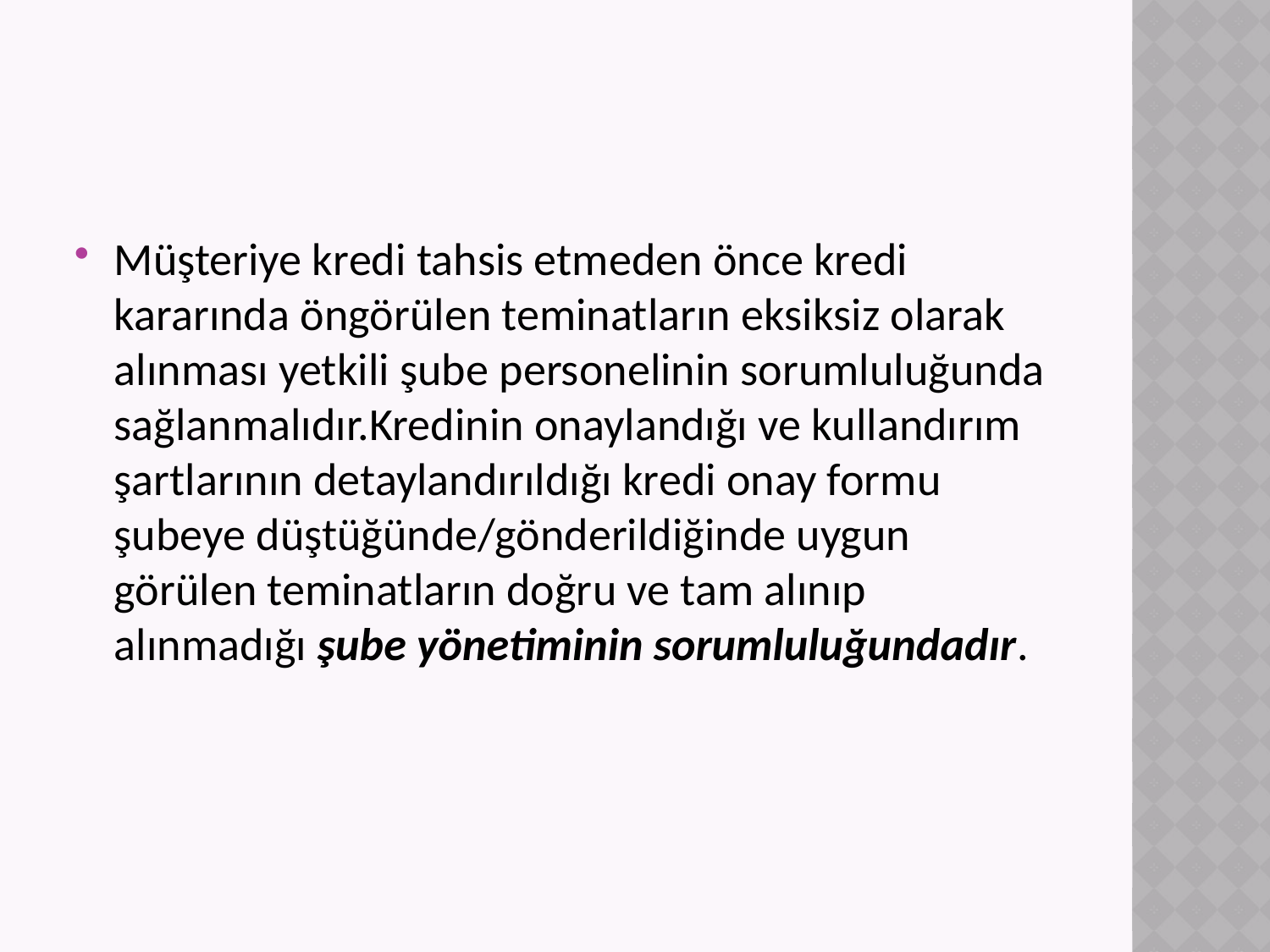

#
Müşteriye kredi tahsis etmeden önce kredi kararında öngörülen teminatların eksiksiz olarak alınması yetkili şube personelinin sorumluluğunda sağlanmalıdır.Kredinin onaylandığı ve kullandırım şartlarının detaylandırıldığı kredi onay formu şubeye düştüğünde/gönderildiğinde uygun görülen teminatların doğru ve tam alınıp alınmadığı şube yönetiminin sorumluluğundadır.